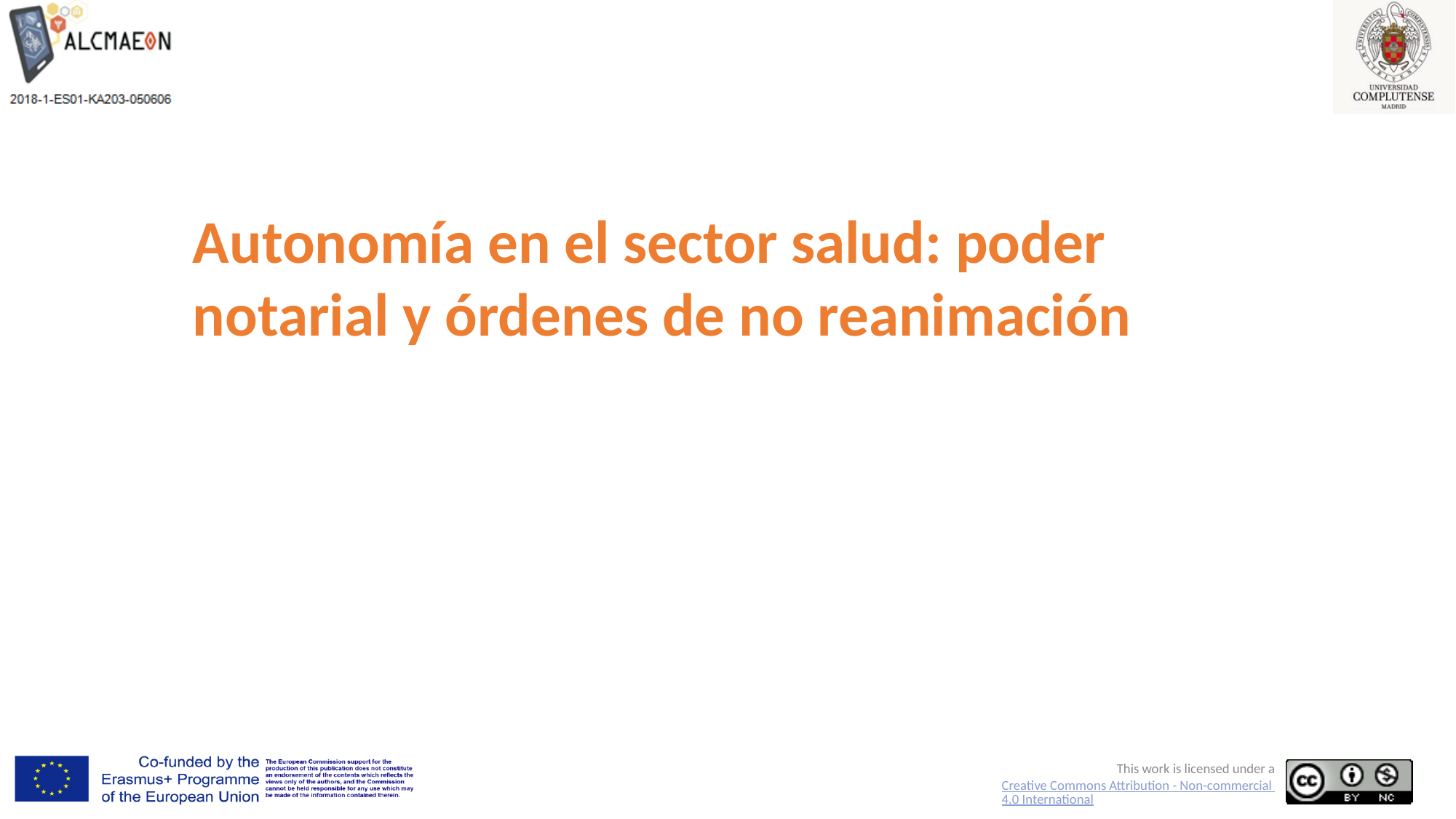

# Autonomía en el sector salud: poder notarial y órdenes de no reanimación